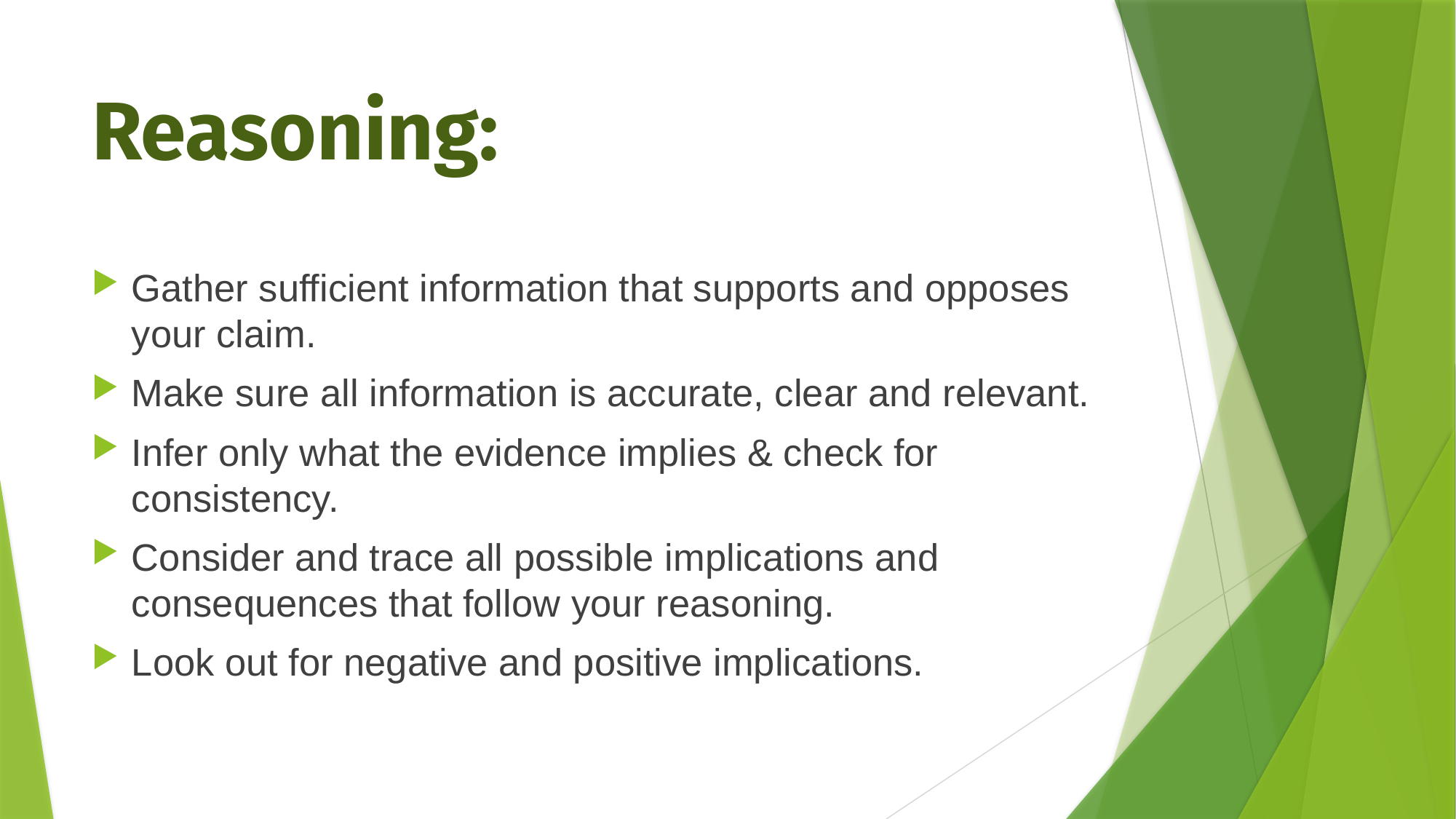

# Reasoning:
Gather sufficient information that supports and opposes your claim.
Make sure all information is accurate, clear and relevant.
Infer only what the evidence implies & check for consistency.
Consider and trace all possible implications and consequences that follow your reasoning.
Look out for negative and positive implications.